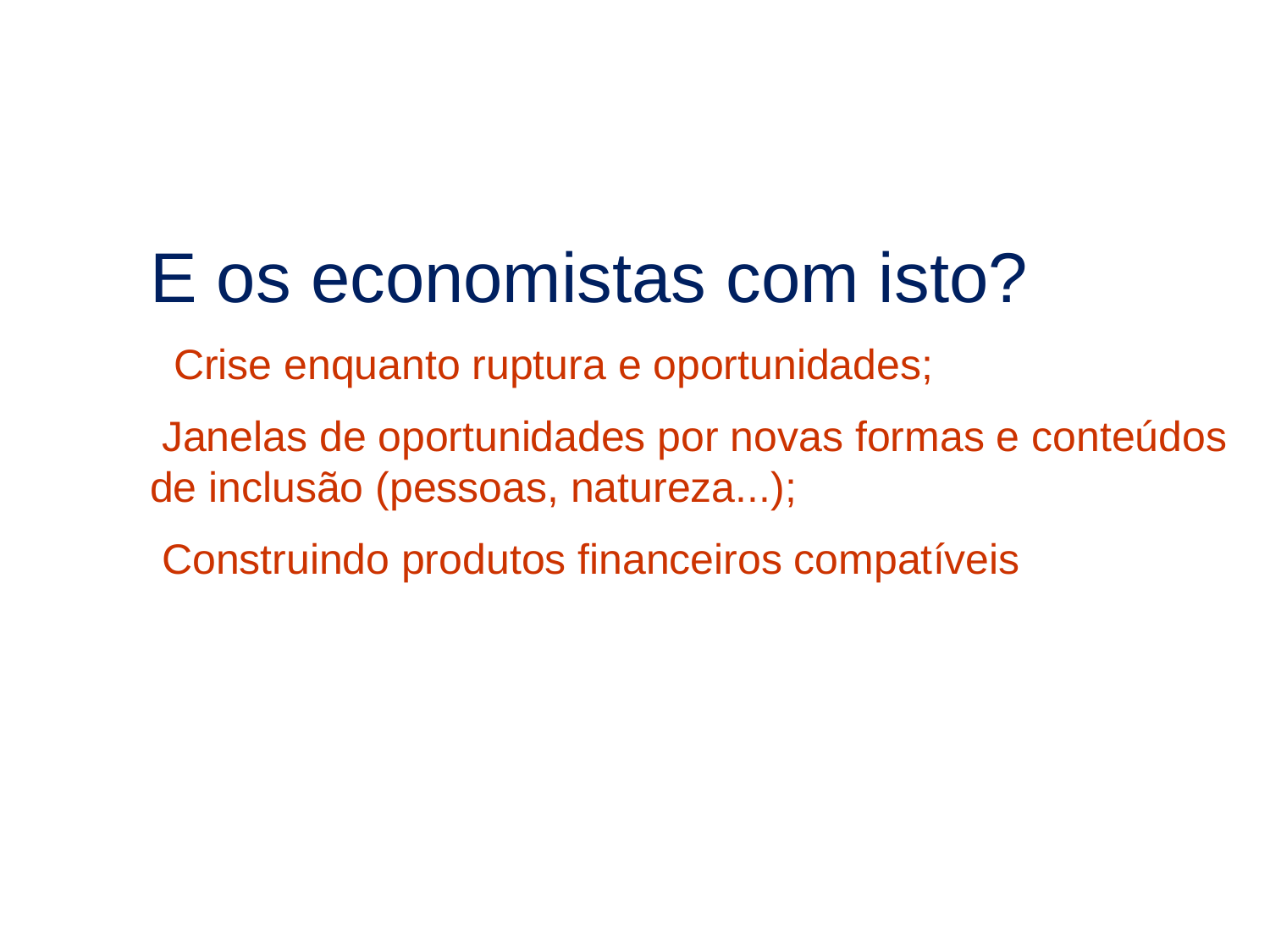

E os economistas com isto?
  Crise enquanto ruptura e oportunidades;
 Janelas de oportunidades por novas formas e conteúdos de inclusão (pessoas, natureza...);
 Construindo produtos financeiros compatíveis